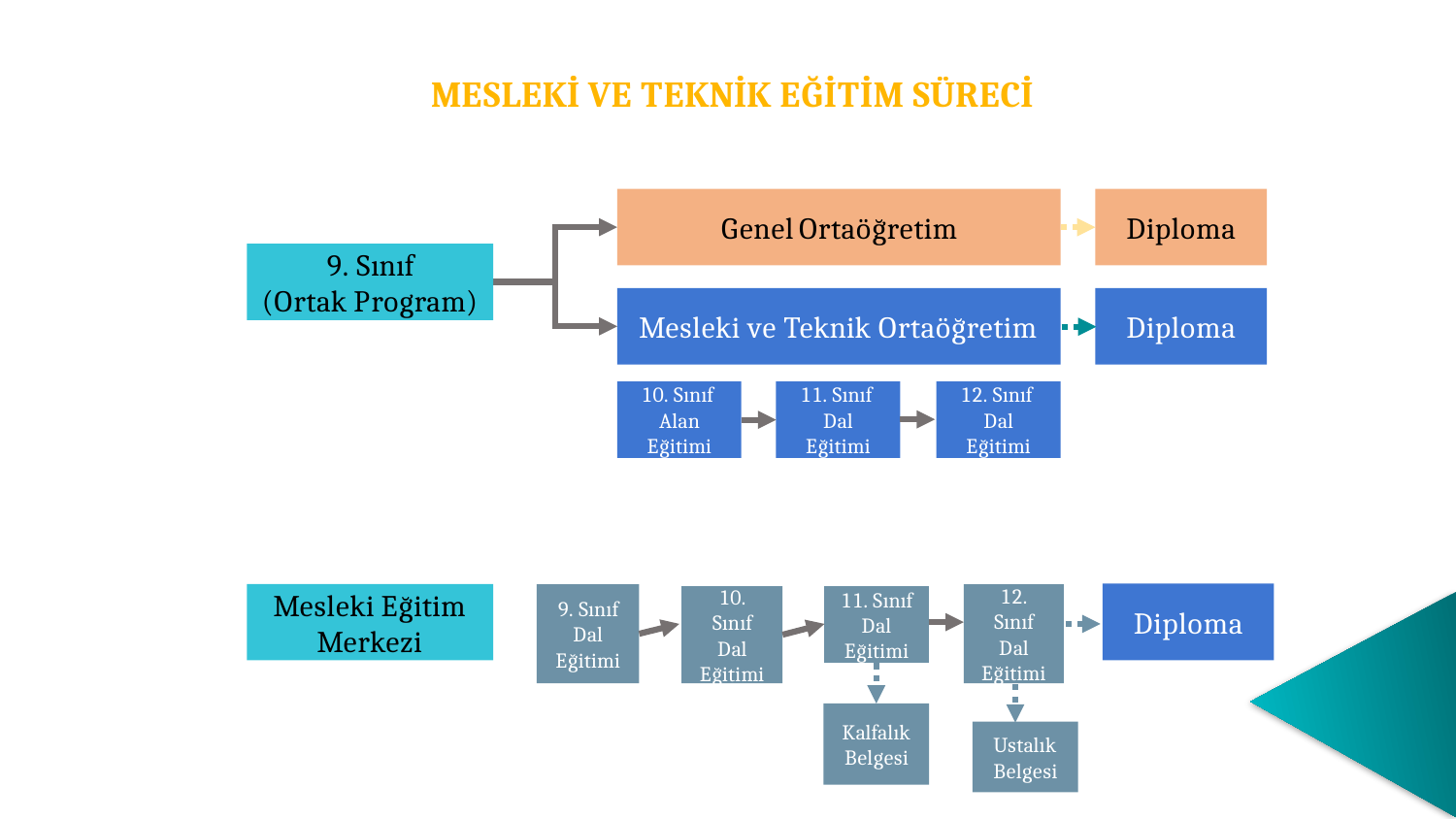

MESLEKİ VE TEKNİK EĞİTİM SÜRECİ
Genel Ortaöğretim
9. Sınıf
(Ortak Program)
Mesleki ve Teknik Ortaöğretim
10. Sınıf
Alan Eğitimi
11. Sınıf
Dal Eğitimi
12. Sınıf
Dal Eğitimi
Diploma

Diploma
Diploma
Mesleki Eğitim Merkezi
9. Sınıf
Dal Eğitimi
12. Sınıf
Dal Eğitimi
10. Sınıf
Dal Eğitimi
11. Sınıf
Dal Eğitimi
Kalfalık Belgesi
Ustalık Belgesi